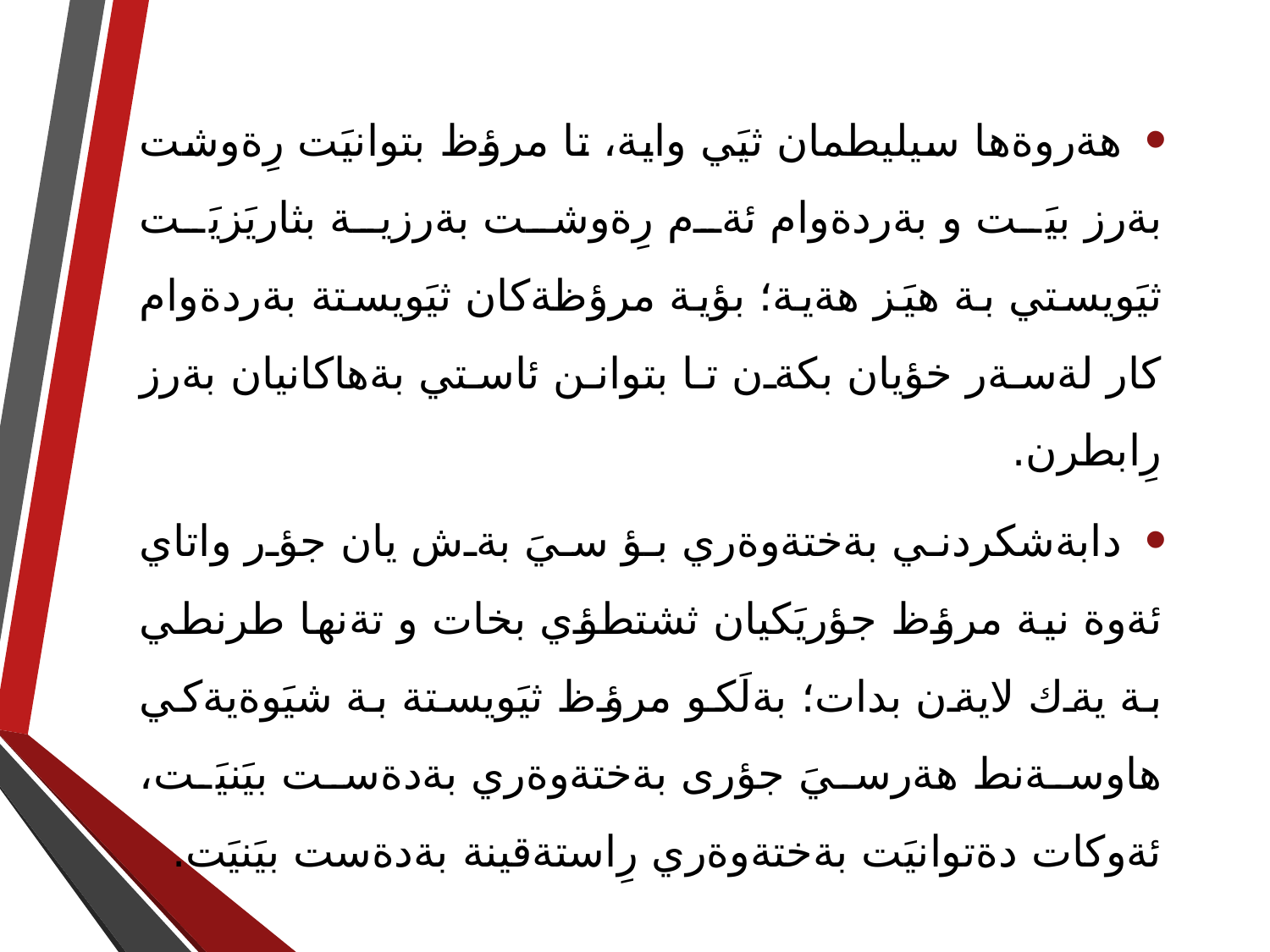

هةروةها سيليطمان ثيَي واية، تا مرؤظ بتوانيَت رِةوشت بةرز بيَت و بةردةوام ئةم رِةوشت بةرزية بثاريَزيَت ثيَويستي بة هيَز هةية؛ بؤية مرؤظةكان ثيَويستة بةردةوام كار لةسةر خؤيان بكةن تا بتوانن ئاستي بةهاكانيان بةرز رِابطرن.
دابةشكردني بةختةوةري بؤ سيَ بةش يان جؤر واتاي ئةوة نية مرؤظ جؤريَكيان ثشتطؤي بخات و تةنها طرنطي بة يةك لايةن بدات؛ بةلَكو مرؤظ ثيَويستة بة شيَوةيةكي هاوسةنط هةرسيَ جؤرى بةختةوةري بةدةست بيَنيَت، ئةوكات دةتوانيَت بةختةوةري رِاستةقينة بةدةست بيَنيَت.